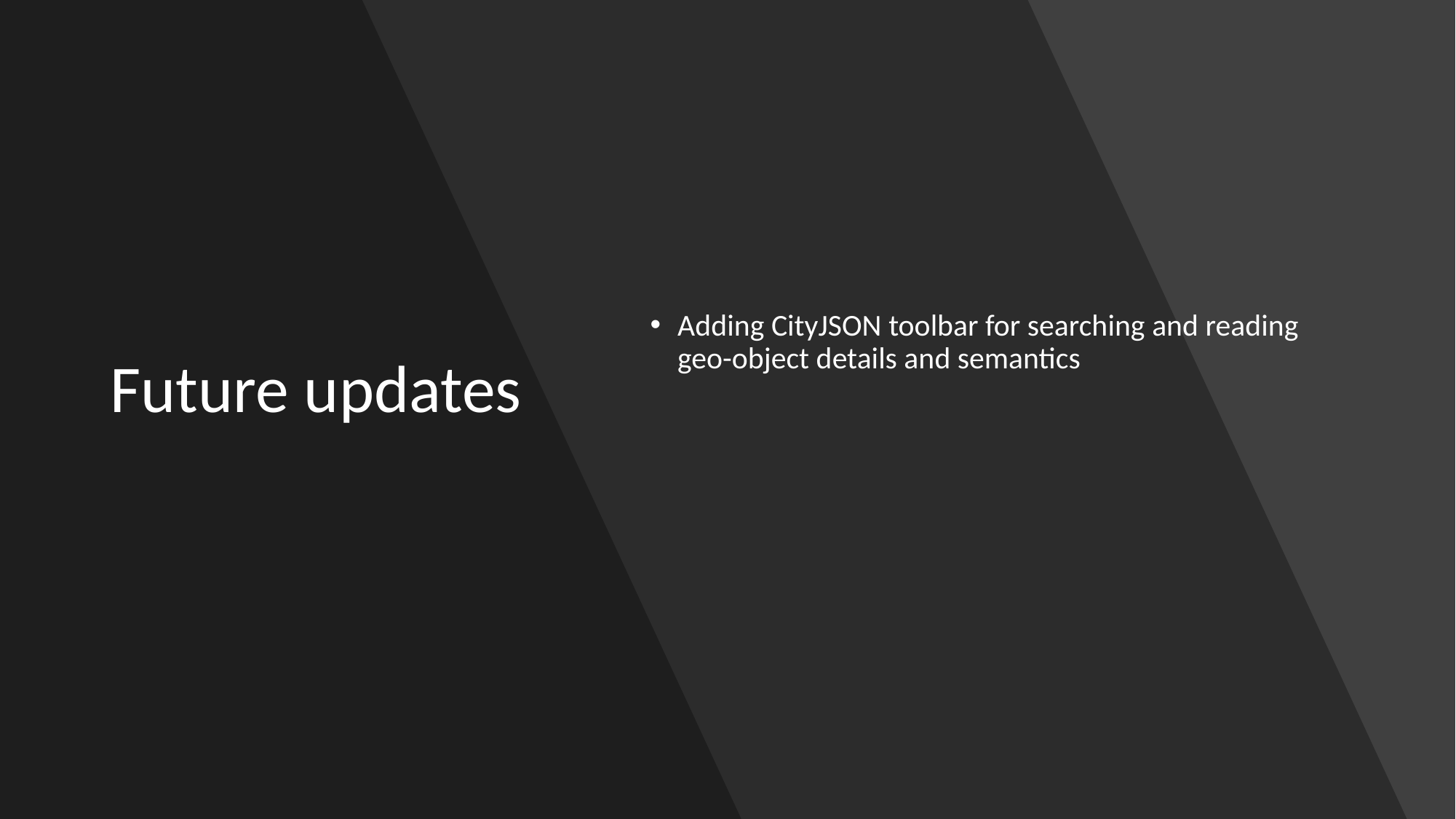

# Future updates
Adding CityJSON toolbar for searching and reading geo-object details and semantics